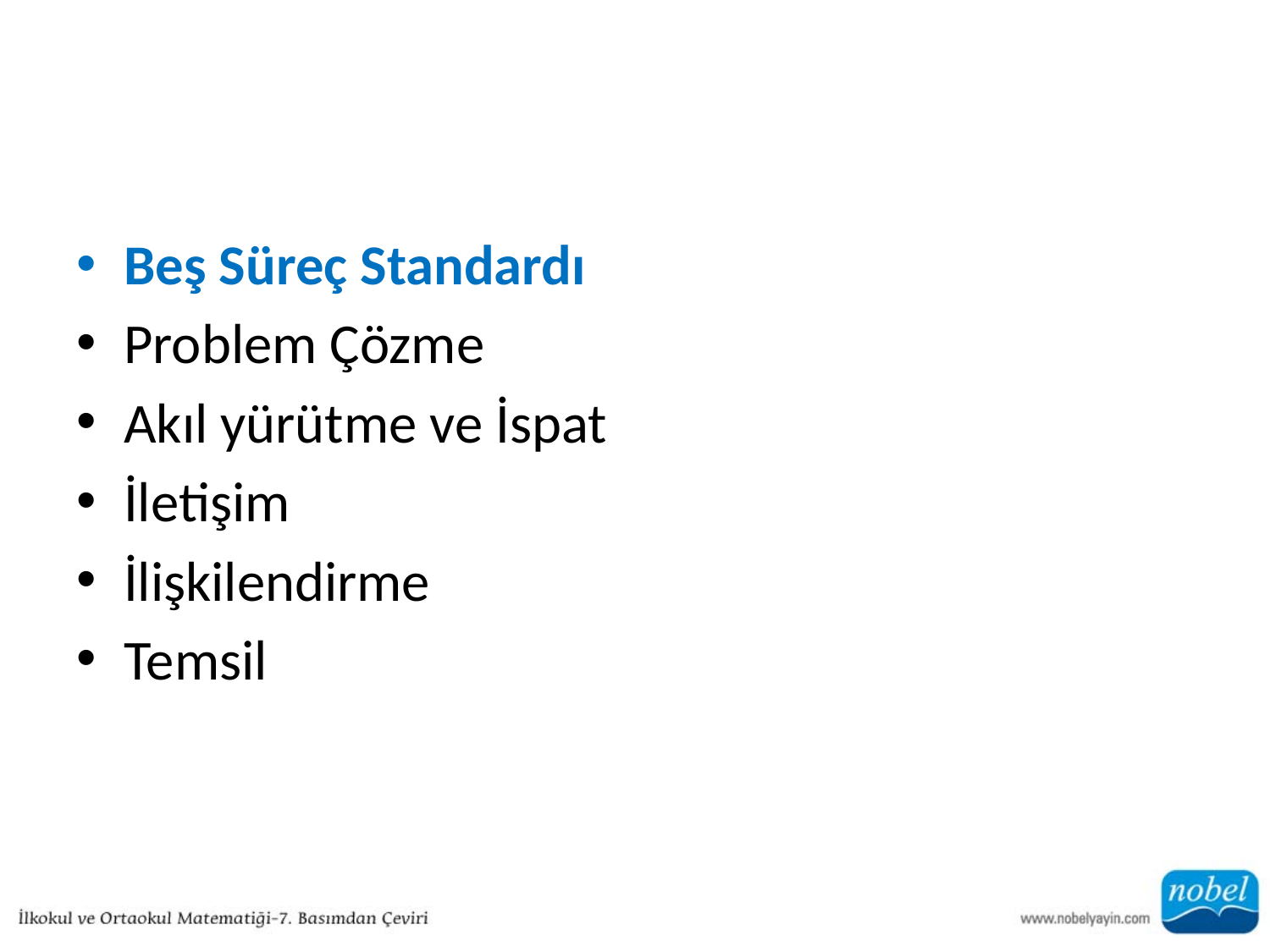

#
Beş Süreç Standardı
Problem Çözme
Akıl yürütme ve İspat
İletişim
İlişkilendirme
Temsil